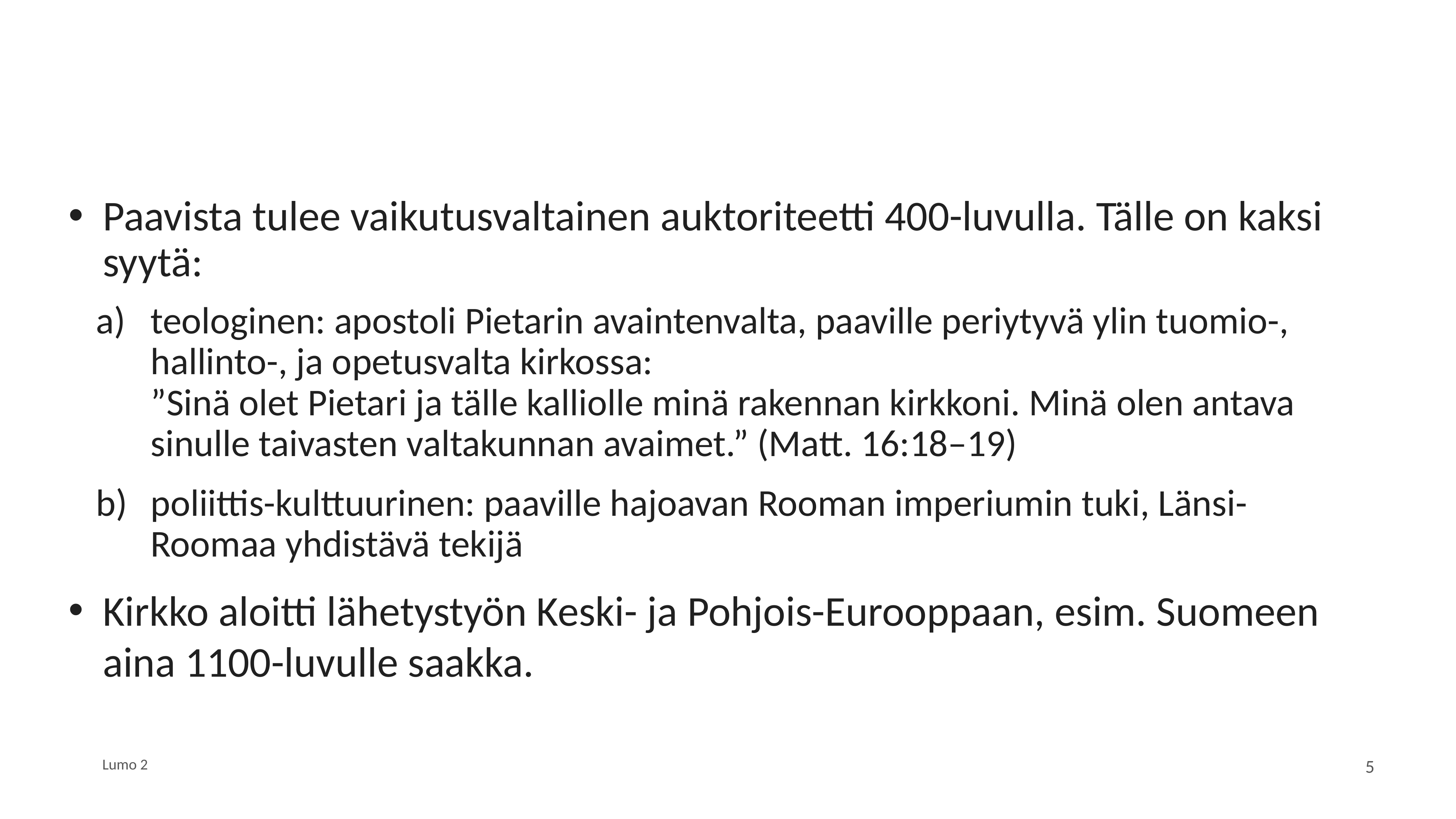

Paavista tulee vaikutusvaltainen auktoriteetti 400-luvulla. Tälle on kaksi syytä:
teologinen: apostoli Pietarin avaintenvalta, paaville periytyvä ylin tuomio-, hallinto-, ja opetusvalta kirkossa:
”Sinä olet Pietari ja tälle kalliolle minä rakennan kirkkoni. Minä olen antava sinulle taivasten valtakunnan avaimet.” (Matt. 16:18–19)
poliittis-kulttuurinen: paaville hajoavan Rooman imperiumin tuki, Länsi-Roomaa yhdistävä tekijä
Kirkko aloitti lähetystyön Keski- ja Pohjois-Eurooppaan, esim. Suomeen aina 1100-luvulle saakka.
Lumo 2
5